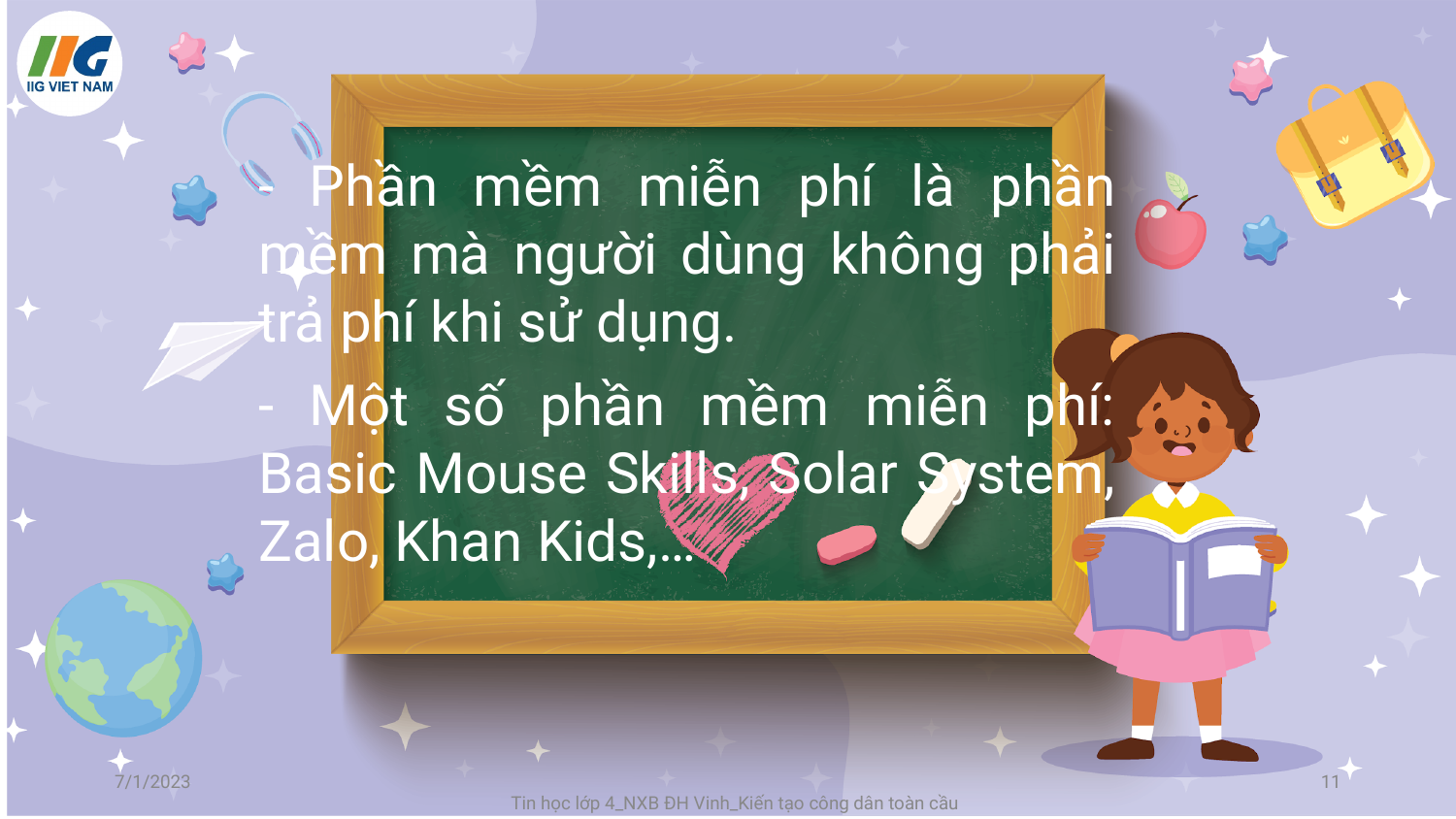

- Phần mềm miễn phí là phần mềm mà người dùng không phải trả phí khi sử dụng.
- Một số phần mềm miễn phí: Basic Mouse Skills, Solar System, Zalo, Khan Kids,…
7/1/2023
11
Tin học lớp 4_NXB ĐH Vinh_Kiến tạo công dân toàn cầu